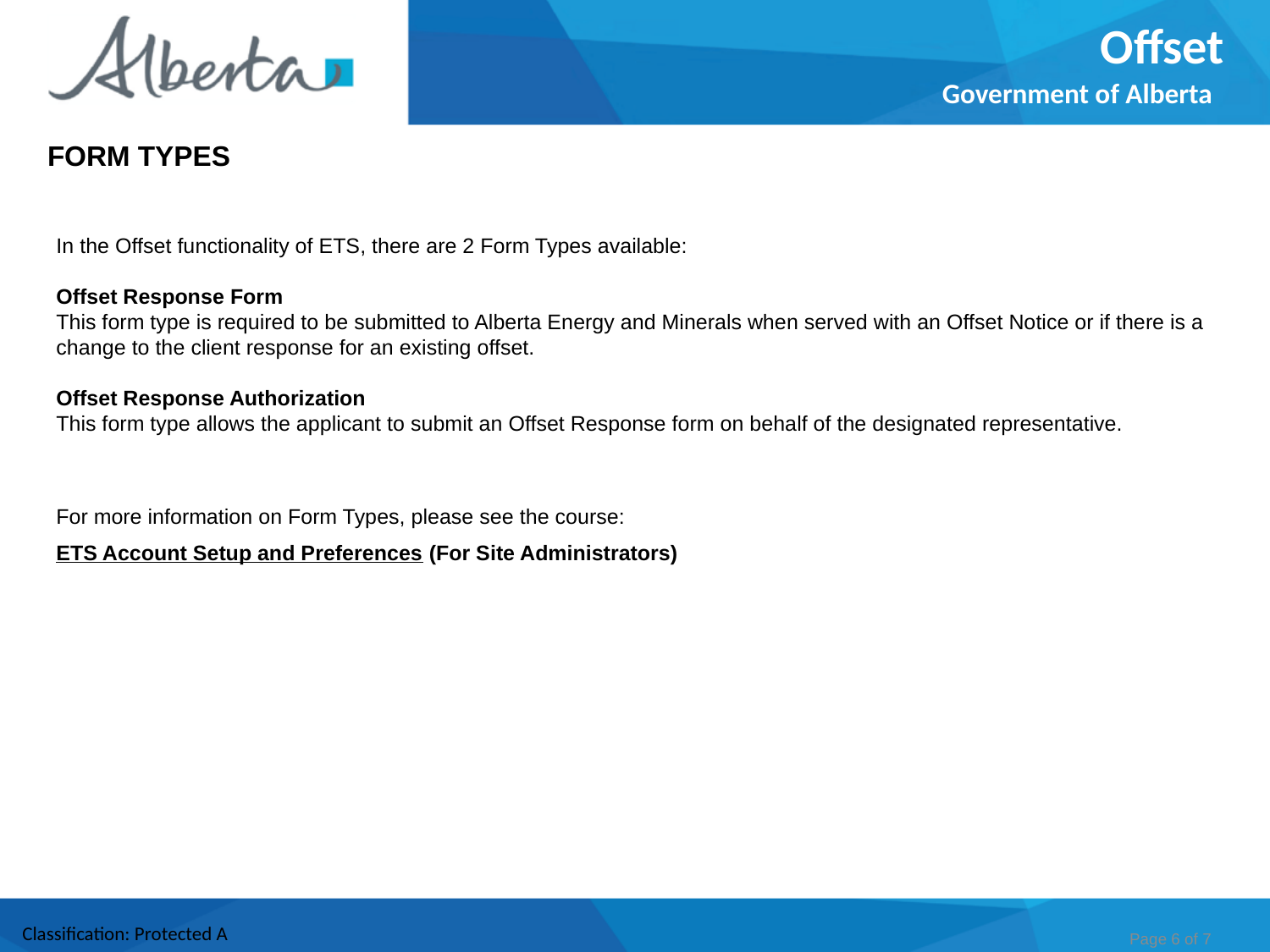

Offset
Government of Alberta
FORM TYPES
In the Offset functionality of ETS, there are 2 Form Types available:

Offset Response Form
This form type is required to be submitted to Alberta Energy and Minerals when served with an Offset Notice or if there is a change to the client response for an existing offset.

Offset Response Authorization
This form type allows the applicant to submit an Offset Response form on behalf of the designated representative.

For more information on Form Types, please see the course:
ETS Account Setup and Preferences (For Site Administrators)
Page 6 of 7